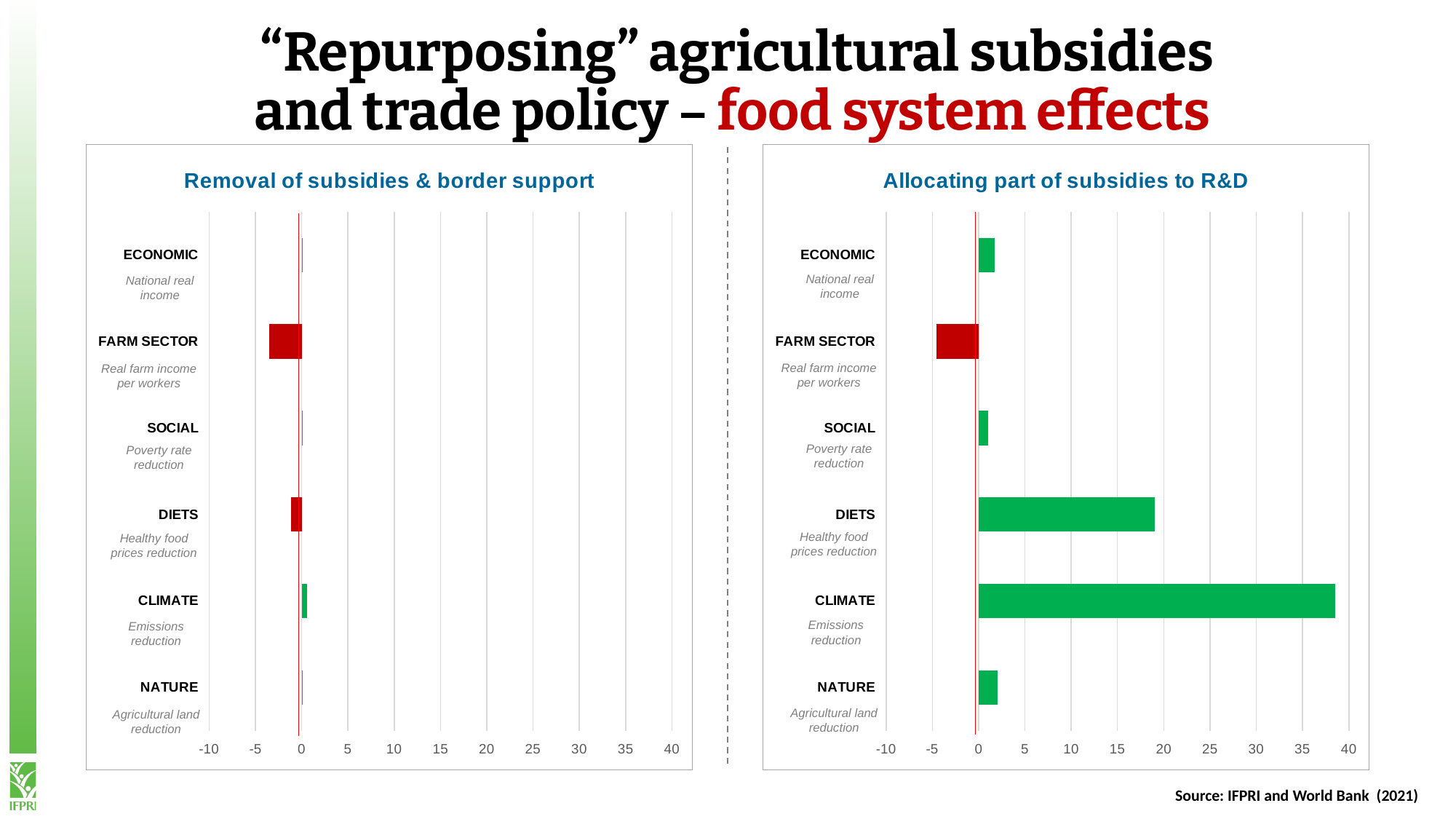

“Repurposing” agricultural subsidies
and trade policy – food system effects

### Chart:

| Category | Removal of subsidies & border support |
|---|---|
| ECONOMIC | 0.09 |
| FARM SECTOR | -3.54 |
| SOCIAL | 0.02 |
| DIETS | -1.15175584016136 |
| CLIMATE | 0.55 |
| NATURE | 0.02 |
National real income
Real farm income per workers
Poverty rate reduction
Healthy food prices reduction
Emissions reduction
Agricultural land reduction

### Chart: Allocating part of subsidies to R&D

| Category | Allocating a small share of subsidies toward R&D |
|---|---|
| ECONOMIC | 1.71 |
| FARM SECTOR | -4.54 |
| SOCIAL | 1.02 |
| DIETS | 19.06 |
| CLIMATE | 38.57 |
| NATURE | 2.04 |
National real income
Real farm income per workers
Poverty rate reduction
Healthy food prices reduction
Emissions reduction
Agricultural land reduction
Source: IFPRI and World Bank  (2021)